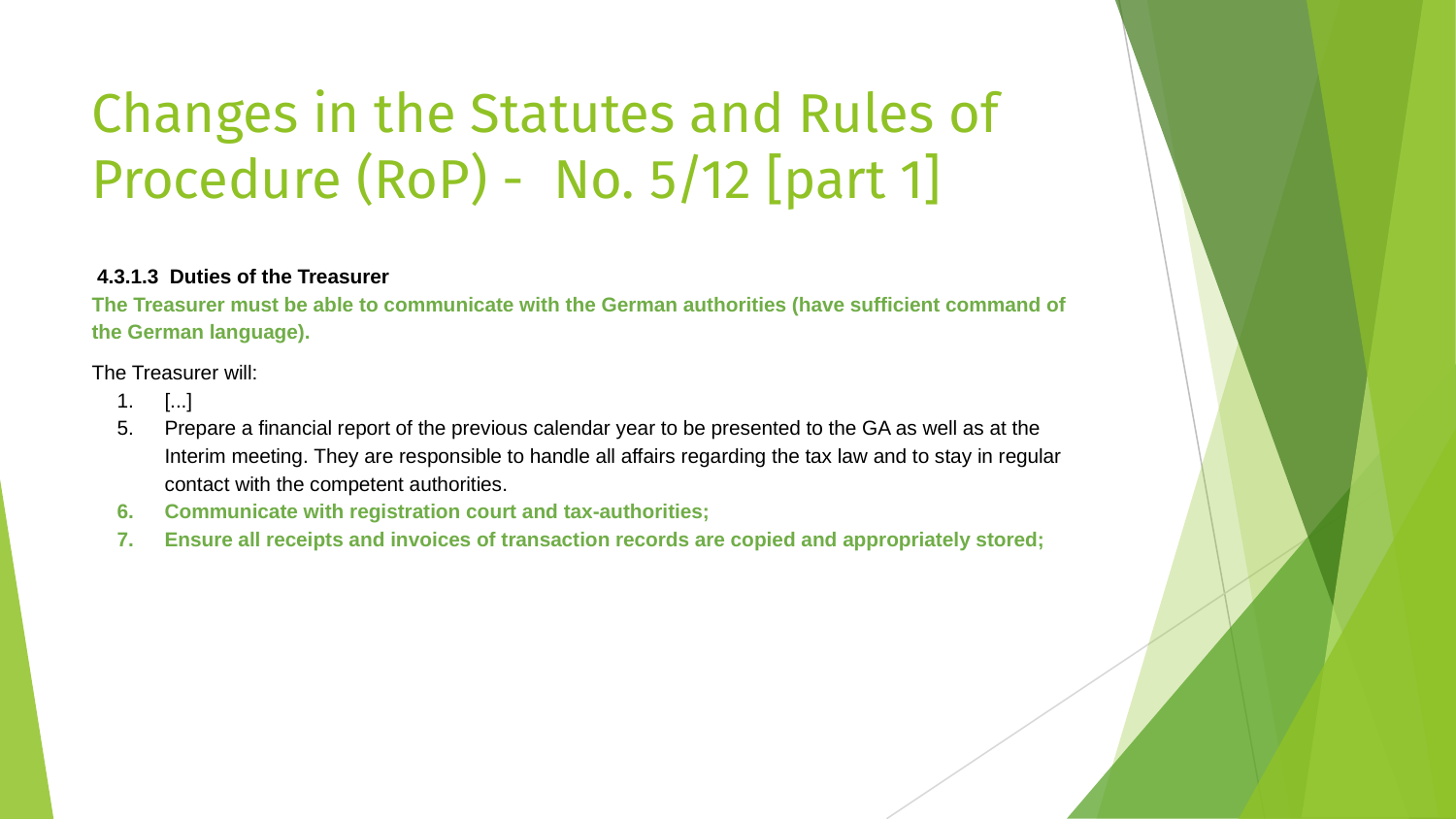

# Changes in the Statutes and Rules of Procedure (RoP) -  No. 5/12 [part 1]
 4.3.1.3  Duties of the Treasurer
The Treasurer must be able to communicate with the German authorities (have sufficient command of the German language).
The Treasurer will:
[...]
Prepare a financial report of the previous calendar year to be presented to the GA as well as at the Interim meeting. They are responsible to handle all affairs regarding the tax law and to stay in regular contact with the competent authorities.
Communicate with registration court and tax-authorities;
Ensure all receipts and invoices of transaction records are copied and appropriately stored;